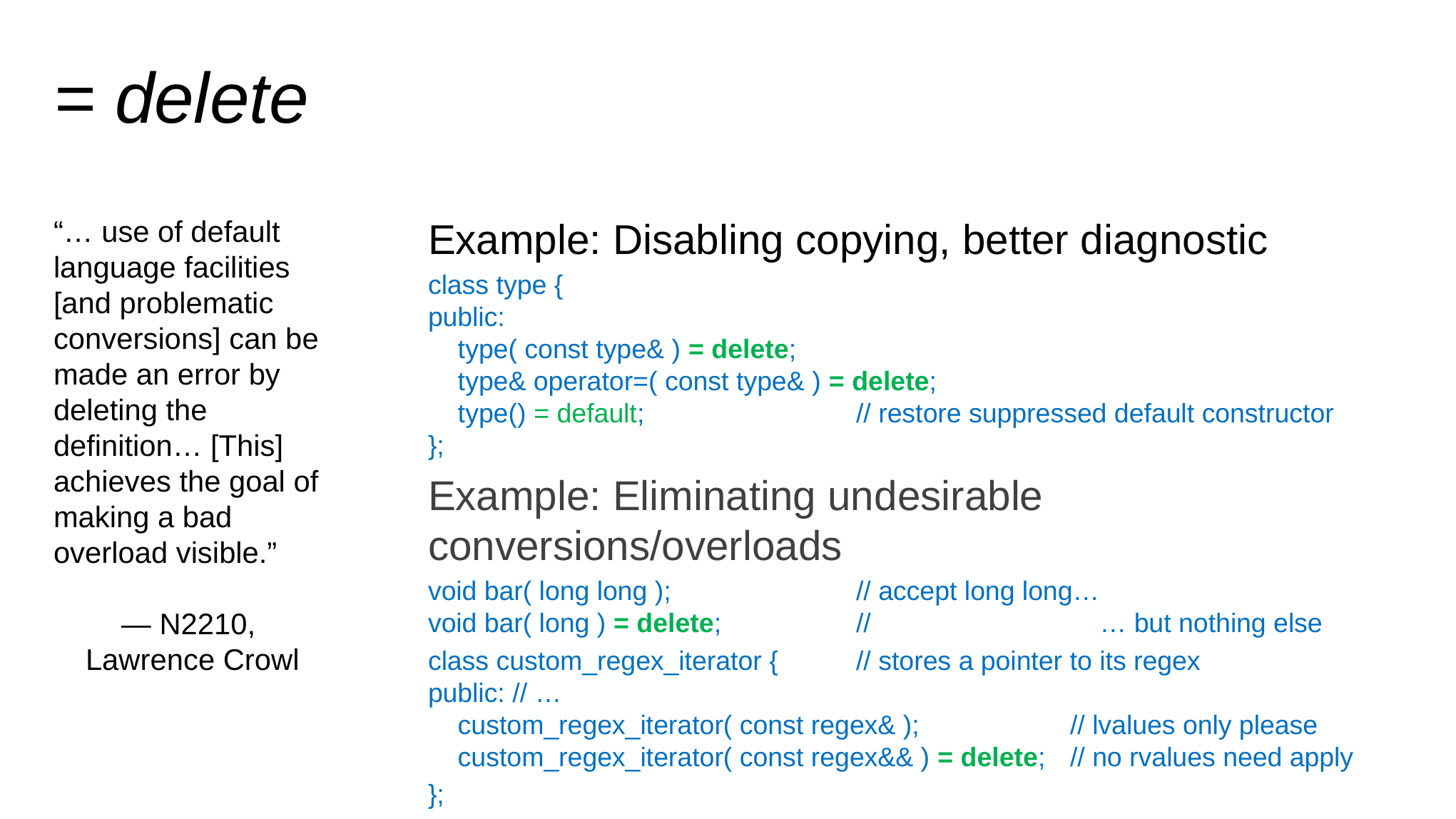

# = delete
“… use of default language facilities [and problematic conversions] can be made an error by deleting the definition… [This] achieves the goal of making a bad overload visible.”

— N2210,
Lawrence Crowl
Example: Disabling copying, better diagnostic
class type {
public:
    type( const type& ) = delete;
    type& operator=( const type& ) = delete;
    type() = default;		// restore suppressed default constructor
};
Example: Eliminating undesirable conversions/overloads
void bar( long long ); 		// accept long long…
void bar( long ) = delete; 		// 		    … but nothing else
class custom_regex_iterator {	// stores a pointer to its regex
public: // …
    custom_regex_iterator( const regex& );		// lvalues only please
    custom_regex_iterator( const regex&& ) = delete;	// no rvalues need apply
};